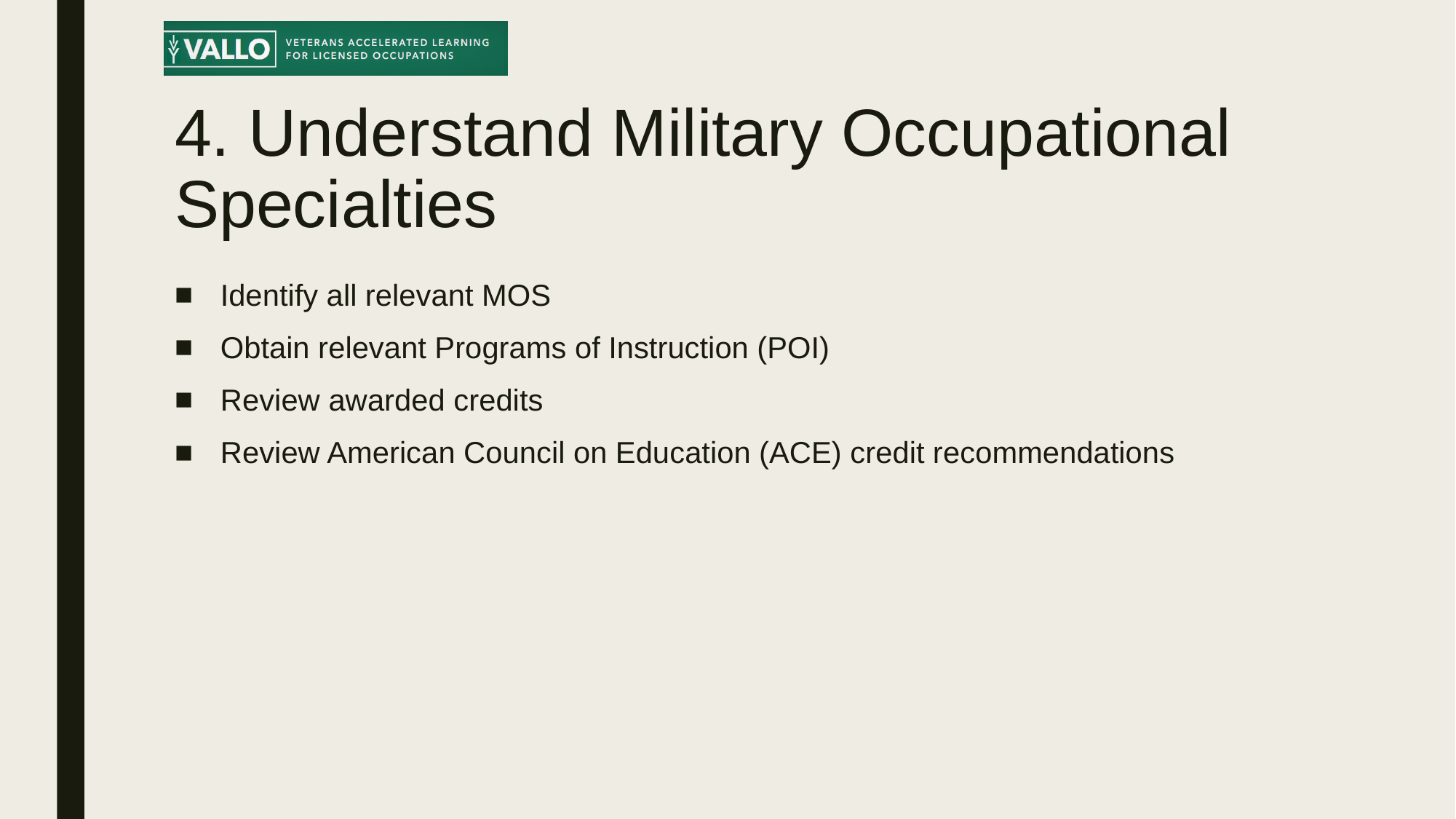

# 4. Understand Military Occupational Specialties
Identify all relevant MOS
Obtain relevant Programs of Instruction (POI)
Review awarded credits
Review American Council on Education (ACE) credit recommendations